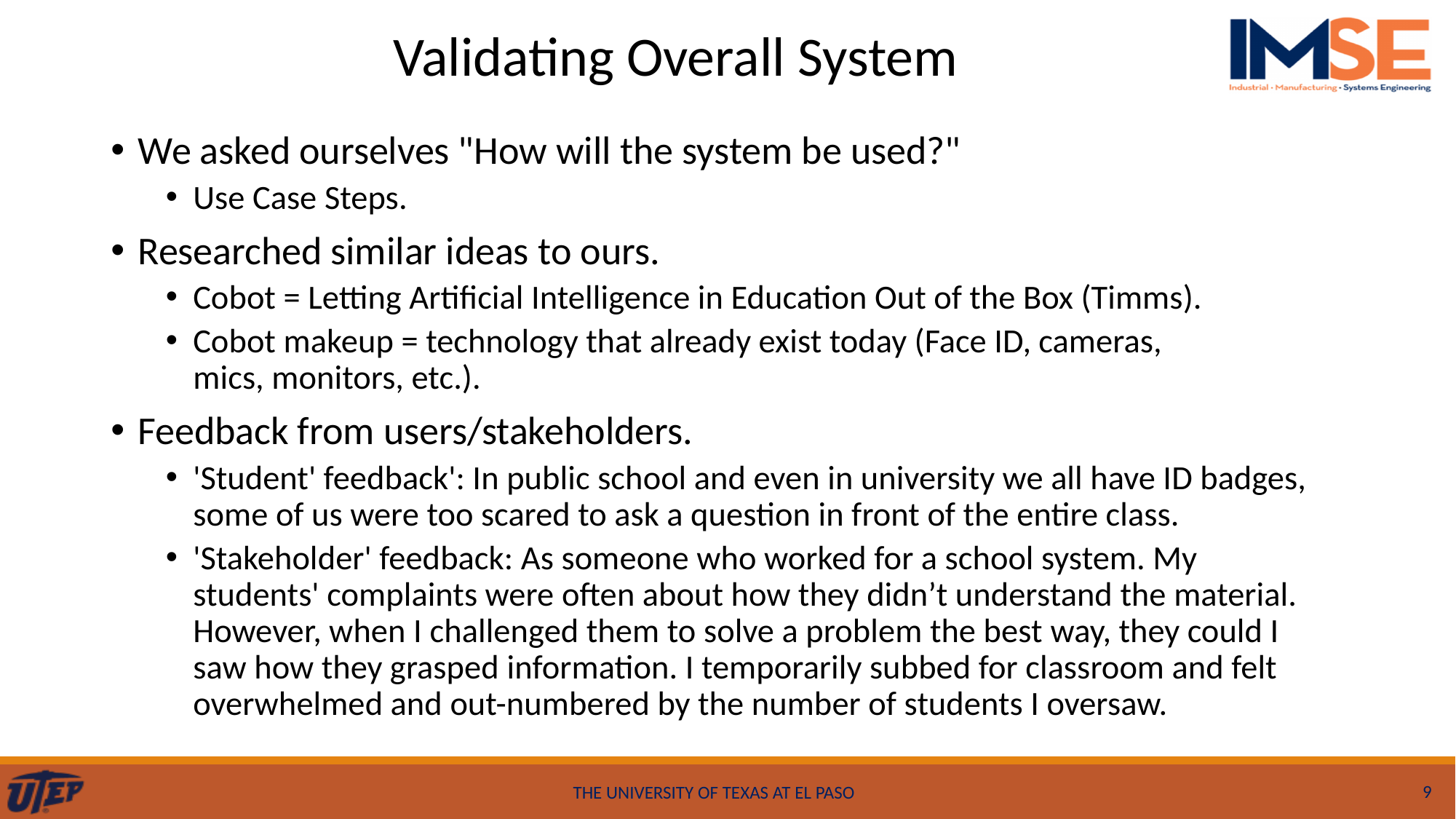

# Validating Overall System
We asked ourselves "How will the system be used?"
Use Case Steps.
Researched similar ideas to ours.
Cobot = Letting Artificial Intelligence in Education Out of the Box (Timms).
Cobot makeup = technology that already exist today (Face ID, cameras, mics, monitors, etc.).
Feedback from users/stakeholders.
'Student' feedback': In public school and even in university we all have ID badges, some of us were too scared to ask a question in front of the entire class.
'Stakeholder' feedback: As someone who worked for a school system. My students' complaints were often about how they didn’t understand the material. However, when I challenged them to solve a problem the best way, they could I saw how they grasped information. I temporarily subbed for classroom and felt overwhelmed and out-numbered by the number of students I oversaw.